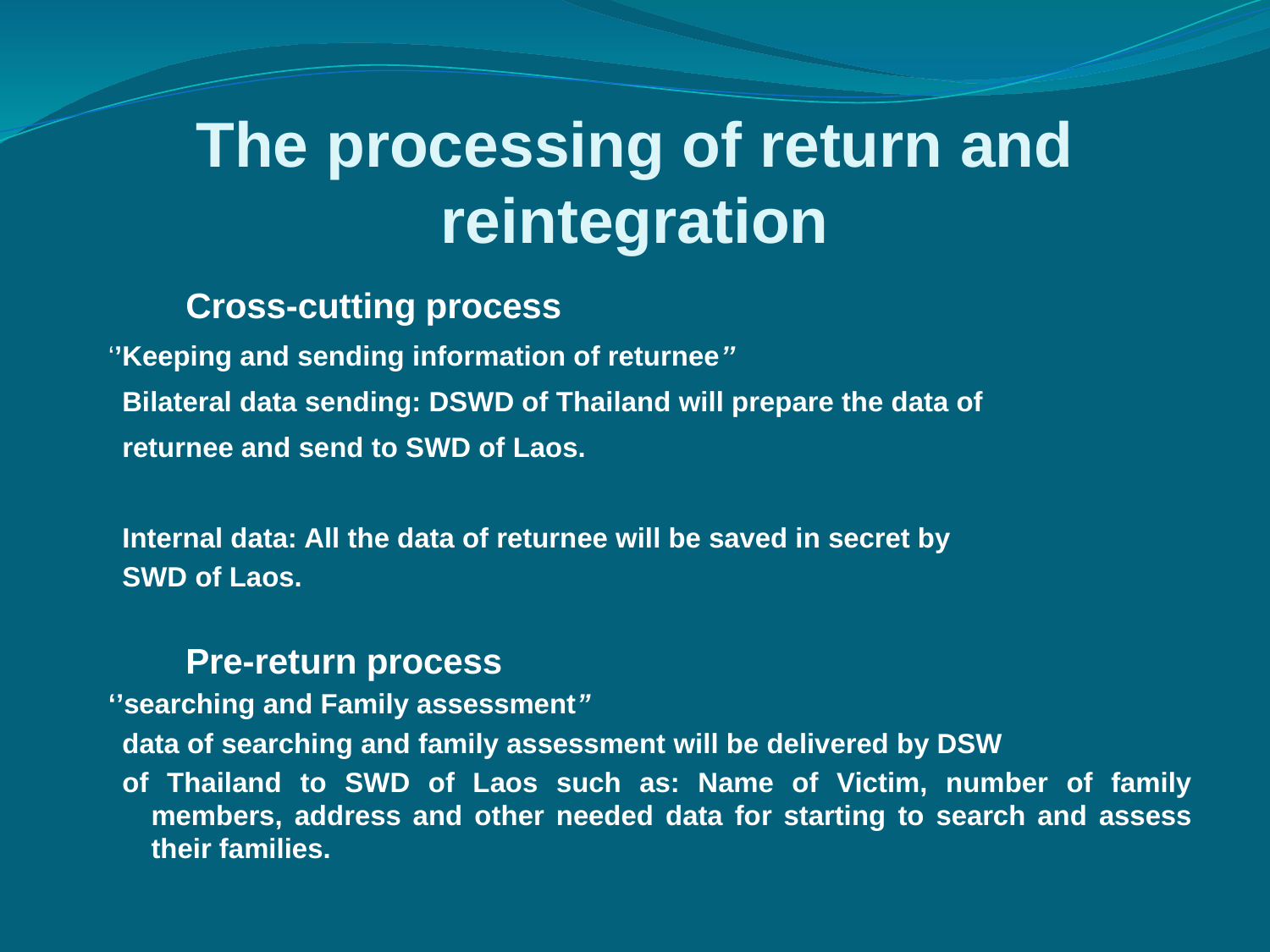

# The processing of return and reintegration
              Cross-cutting process
   	‘’Keeping and sending information of returnee’’
Bilateral data sending: DSWD of Thailand will prepare the data of
returnee and send to SWD of Laos.

Internal data: All the data of returnee will be saved in secret by
SWD of Laos.

              Pre-return process
   	‘’searching and Family assessment”
data of searching and family assessment will be delivered by DSW
of Thailand to SWD of Laos such as: Name of Victim, number of family members, address and other needed data for starting to search and assess their families.